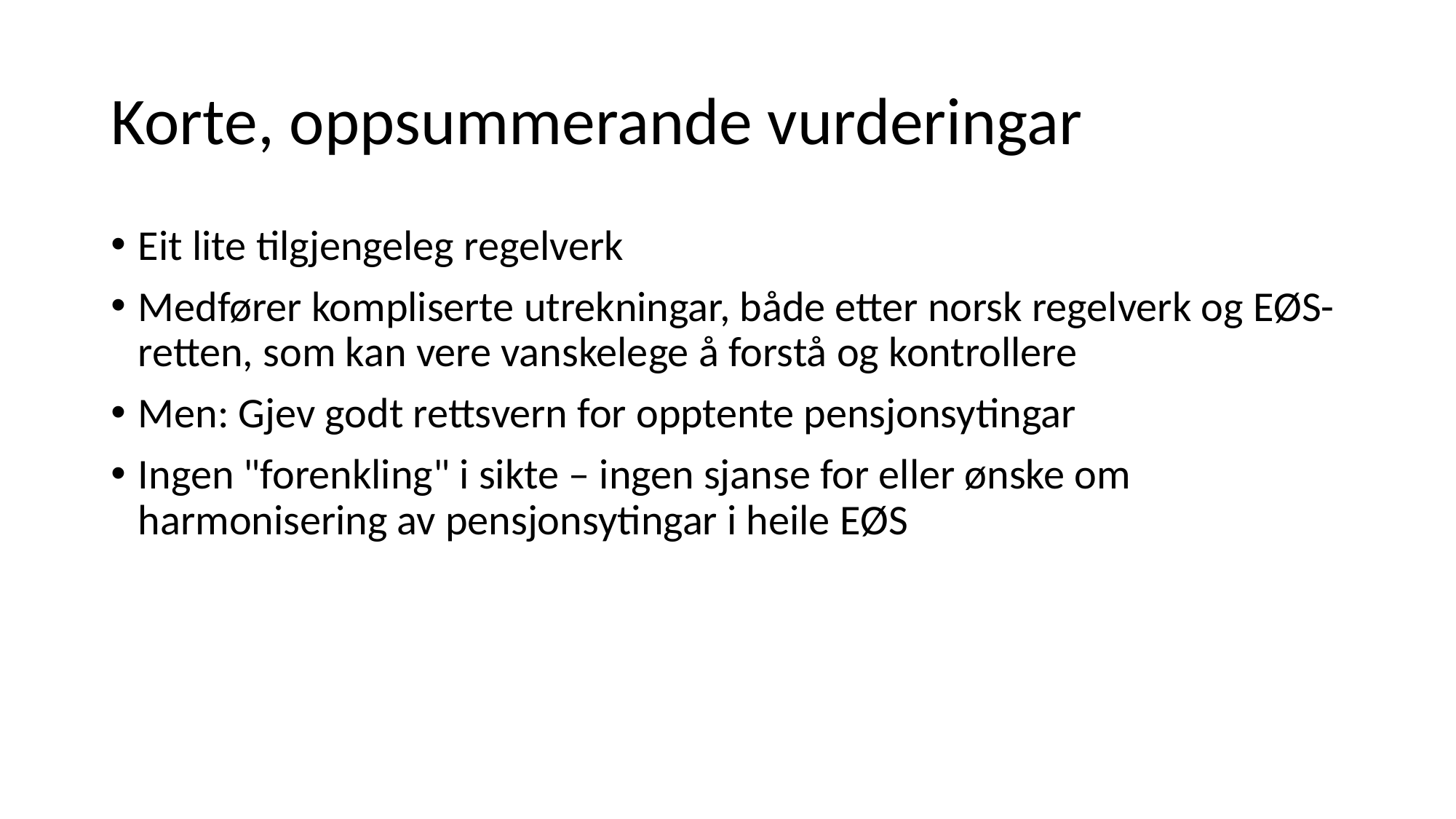

# Korte, oppsummerande vurderingar
Eit lite tilgjengeleg regelverk
Medfører kompliserte utrekningar, både etter norsk regelverk og EØS-retten, som kan vere vanskelege å forstå og kontrollere
Men: Gjev godt rettsvern for opptente pensjonsytingar
Ingen "forenkling" i sikte – ingen sjanse for eller ønske om harmonisering av pensjonsytingar i heile EØS